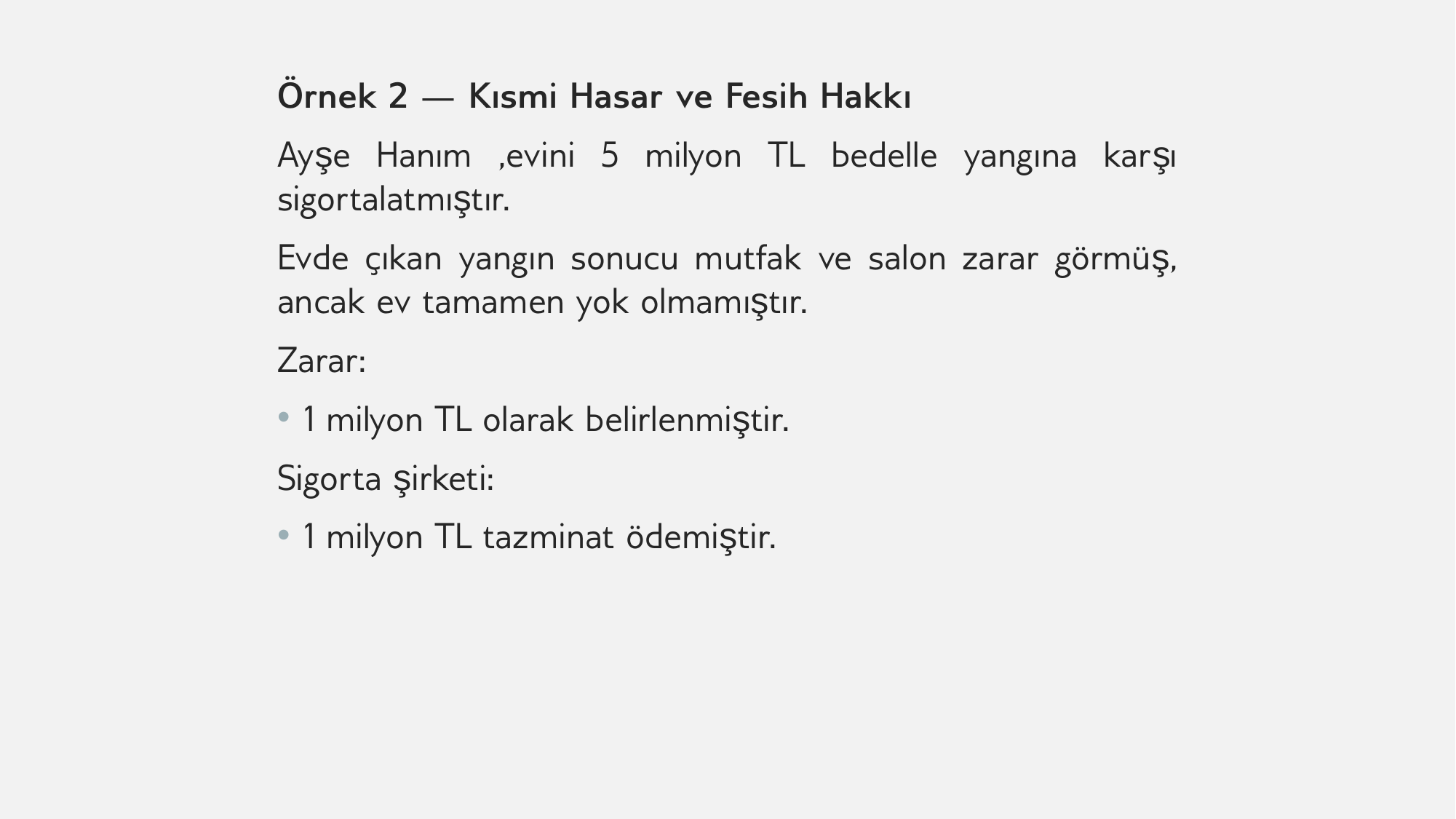

Örnek 2 — Kısmi Hasar ve Fesih Hakkı
Ayşe Hanım ,evini 5 milyon TL bedelle yangına karşı sigortalatmıştır.
Evde çıkan yangın sonucu mutfak ve salon zarar görmüş, ancak ev tamamen yok olmamıştır.
Zarar:
1 milyon TL olarak belirlenmiştir.
Sigorta şirketi:
1 milyon TL tazminat ödemiştir.